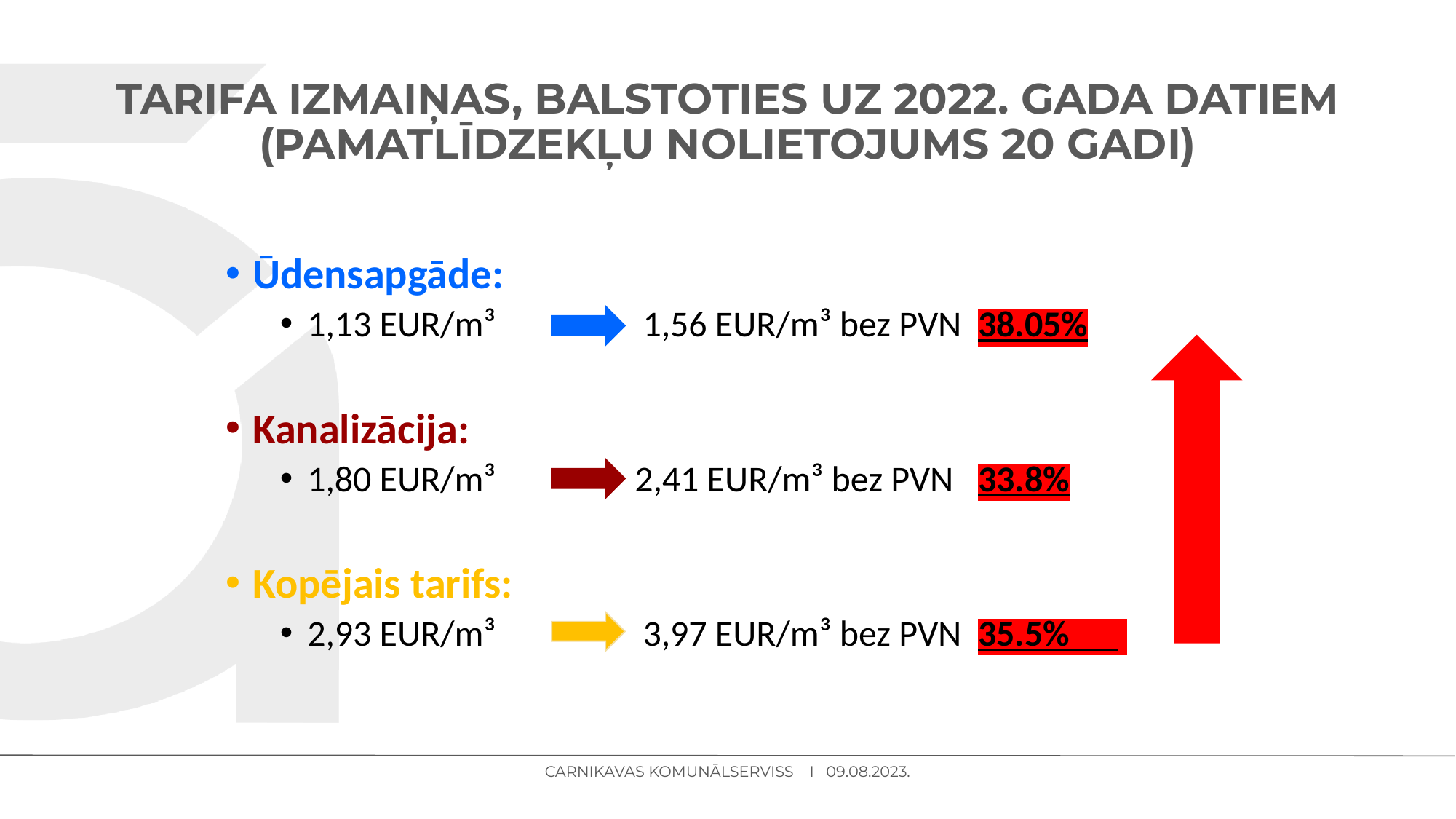

# Tarifa izmaiņas, balstoties uz 2022. gada datiem (pamatlīdzekļu nolietojums 20 gadi)
Ūdensapgāde:
1,13 EUR/m³ 		 1,56 EUR/m³ bez PVN  38.05%

Kanalizācija:
1,80 EUR/m³ 		2,41 EUR/m³ bez PVN   33.8%

Kopējais tarifs:
2,93 EUR/m³ 		 3,97 EUR/m³ bez PVN  35.5%

CARNIKAVAS KOMUNĀLSERVISS    I   09.08.2023.